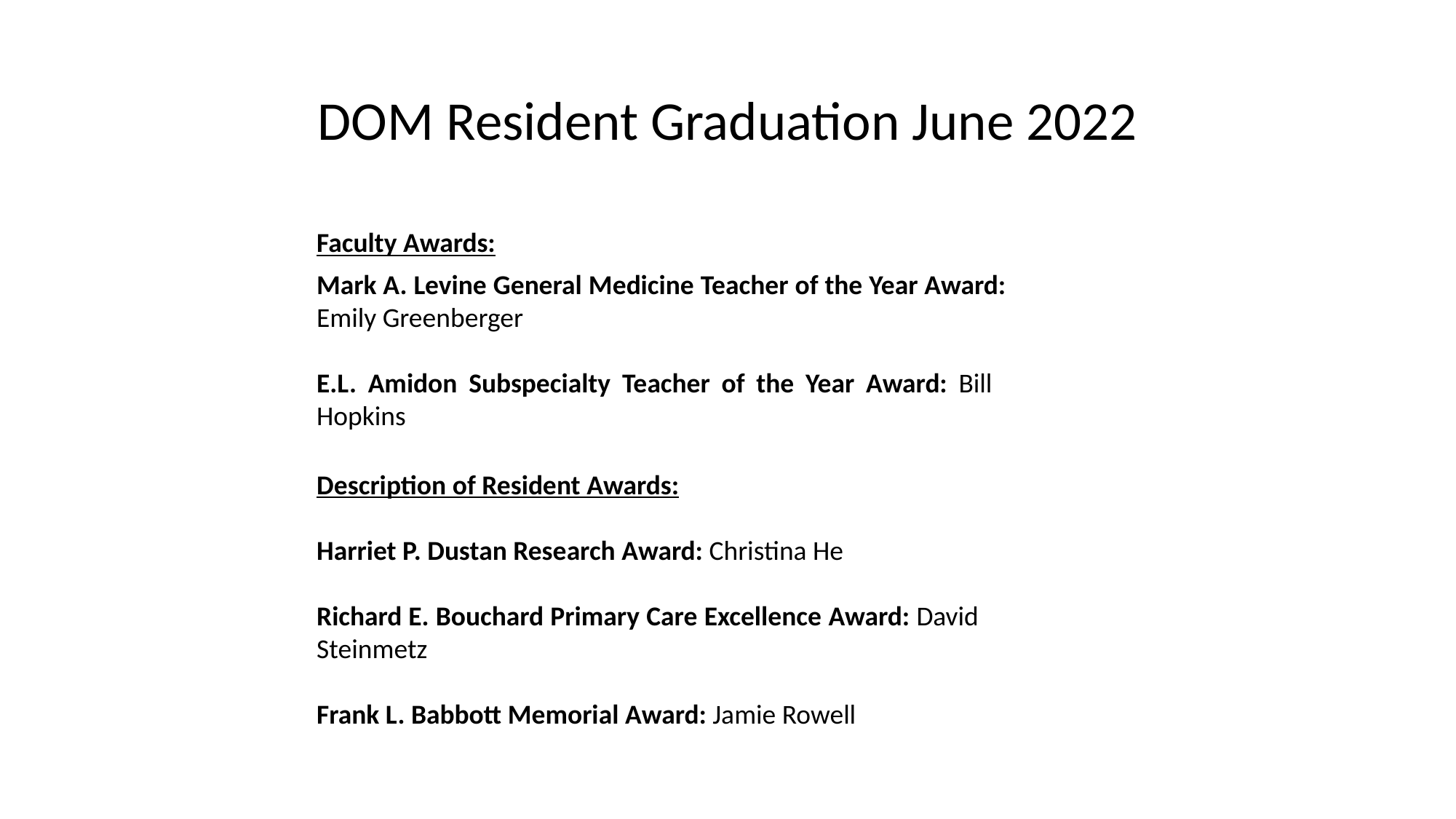

# DOM Resident Graduation June 2022
Faculty Awards:
Mark A. Levine General Medicine Teacher of the Year Award: Emily Greenberger

E.L. Amidon Subspecialty Teacher of the Year Award: Bill Hopkins

Description of Resident Awards:

Harriet P. Dustan Research Award: Christina He

Richard E. Bouchard Primary Care Excellence Award: David Steinmetz

Frank L. Babbott Memorial Award: Jamie Rowell